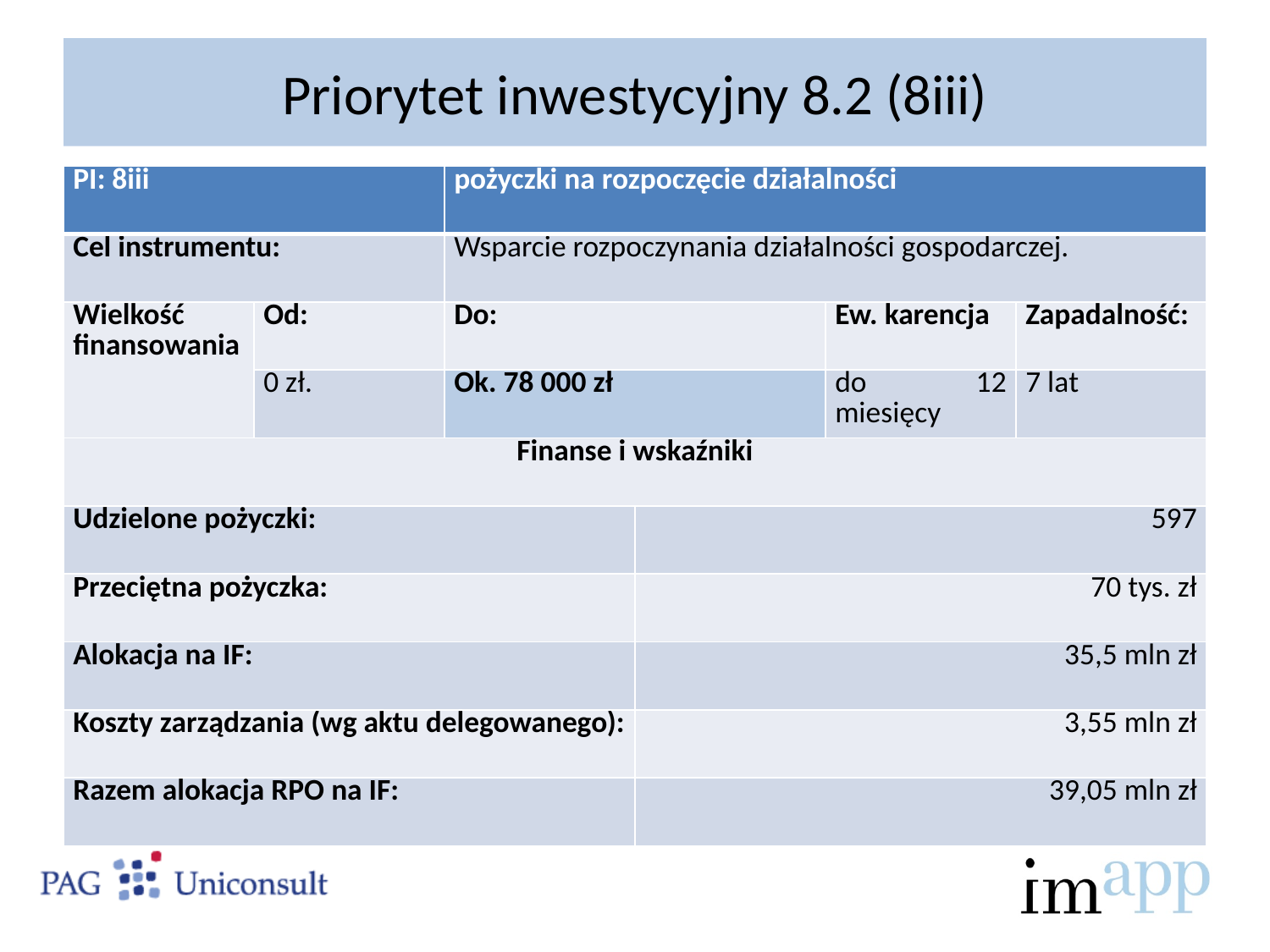

# Priorytet inwestycyjny 8.2 (8iii)
| PI: 8iii |  | pożyczki na rozpoczęcie działalności |  |  |  |
| --- | --- | --- | --- | --- | --- |
| Cel instrumentu: |  | Wsparcie rozpoczynania działalności gospodarczej. |  |  |  |
| Wielkość finansowania | Od: | Do: |  | Ew. karencja | Zapadalność: |
|  | 0 zł. | Ok. 78 000 zł |  | do 12 miesięcy | 7 lat |
| Finanse i wskaźniki |  |  |  |  |  |
| Udzielone pożyczki: |  |  | 597 |  |  |
| Przeciętna pożyczka: |  |  | 70 tys. zł |  |  |
| Alokacja na IF: |  |  | 35,5 mln zł |  |  |
| Koszty zarządzania (wg aktu delegowanego): |  |  | 3,55 mln zł |  |  |
| Razem alokacja RPO na IF: |  |  | 39,05 mln zł |  |  |